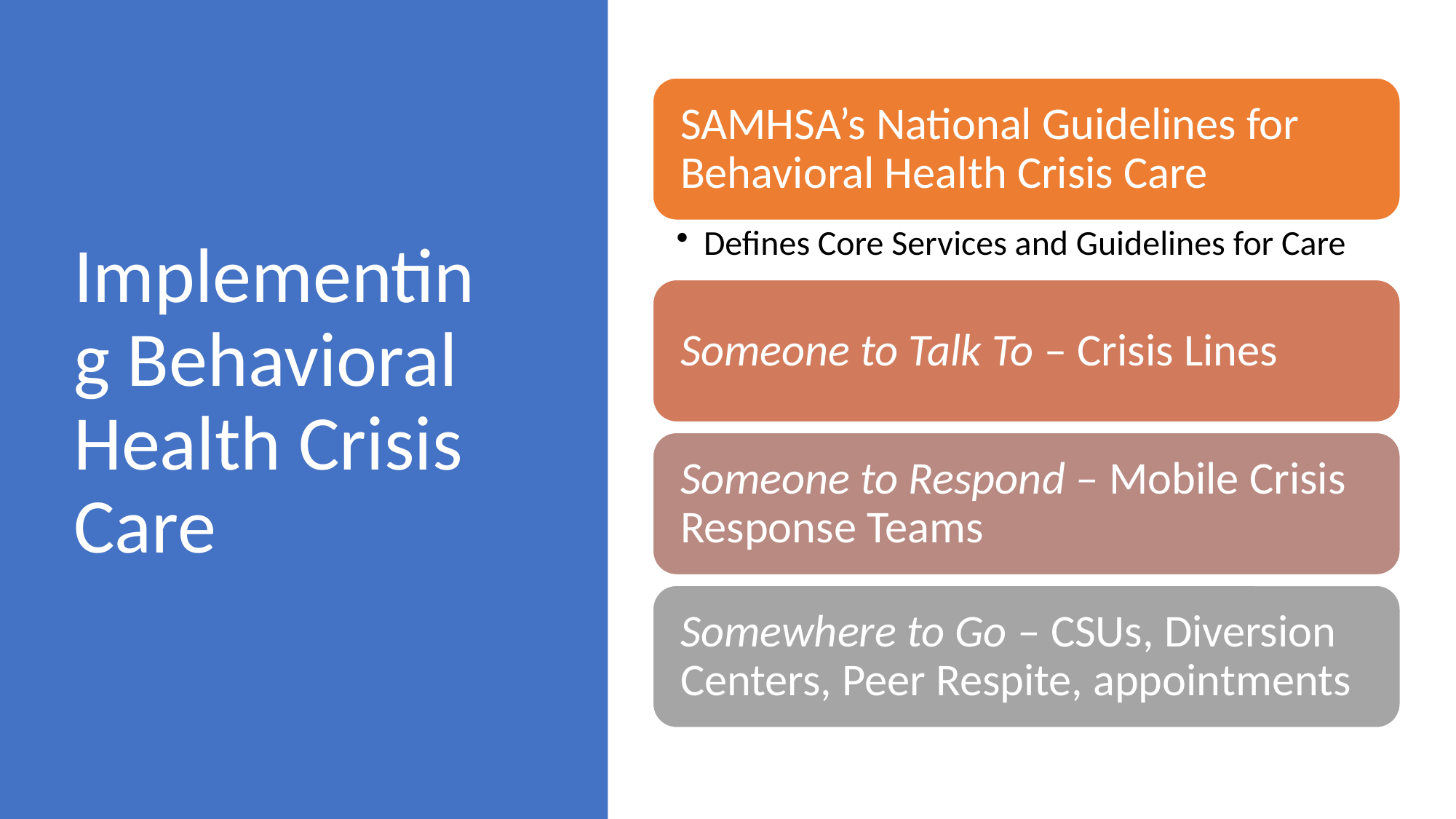

# Implementing Behavioral Health Crisis Care
SAMHSA’s National Guidelines for Behavioral Health Crisis Care
Defines Core Services and Guidelines for Care
Someone to Talk To – Crisis Lines
Someone to Respond – Mobile Crisis Response Teams
Somewhere to Go – CSUs, Diversion Centers, Peer Respite, appointments